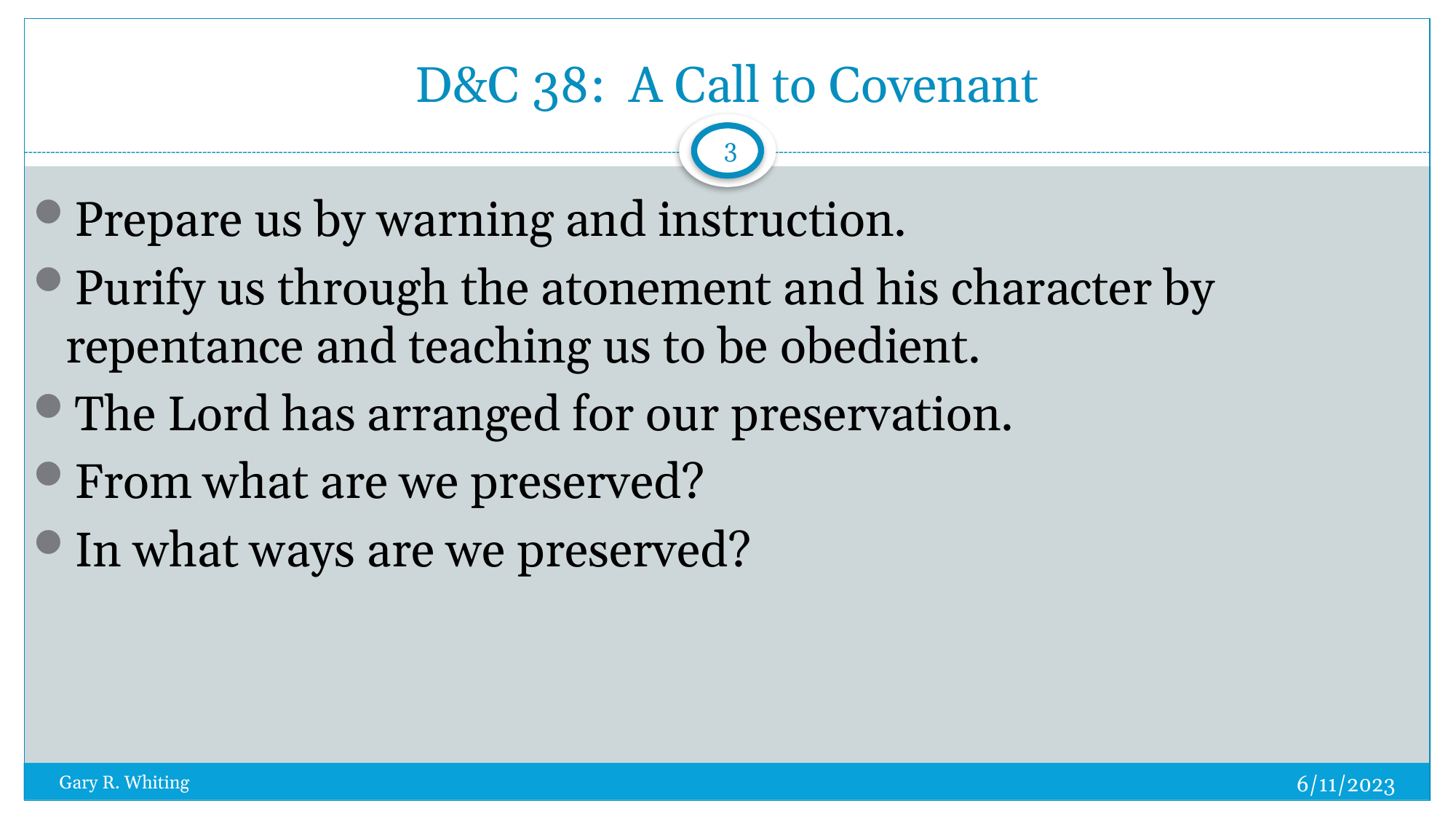

# D&C 38:  A Call to Covenant
3
Prepare us by warning and instruction.
Purify us through the atonement and his character by repentance and teaching us to be obedient.
The Lord has arranged for our preservation.
From what are we preserved?
In what ways are we preserved?
6/11/2023
Gary R. Whiting